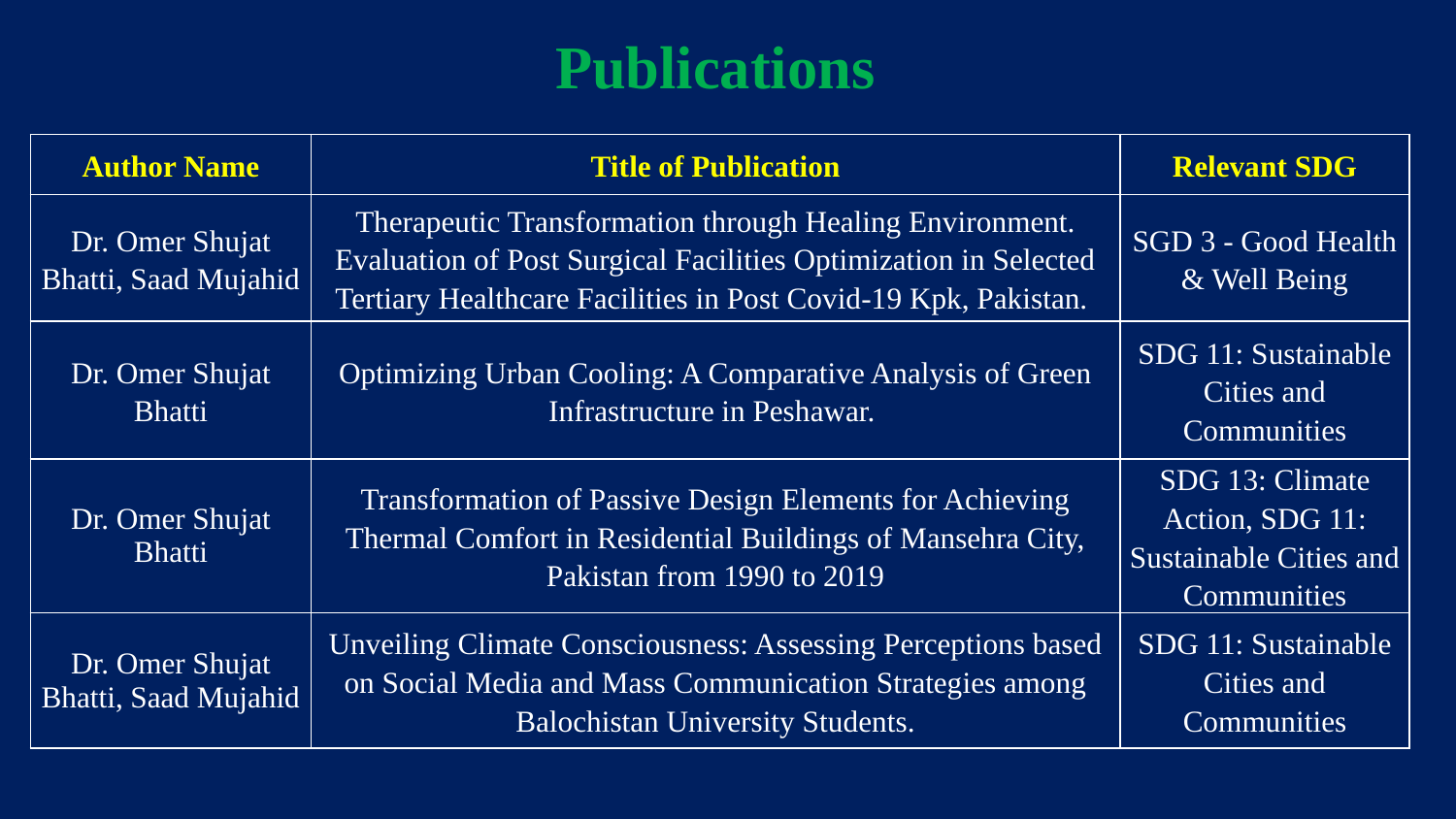

Publications
| Author Name | Title of Publication | Relevant SDG |
| --- | --- | --- |
| Dr. Omer Shujat Bhatti, Saad Mujahid | Therapeutic Transformation through Healing Environment. Evaluation of Post Surgical Facilities Optimization in Selected Tertiary Healthcare Facilities in Post Covid-19 Kpk, Pakistan. | SGD 3 - Good Health & Well Being |
| Dr. Omer Shujat Bhatti | Optimizing Urban Cooling: A Comparative Analysis of Green Infrastructure in Peshawar. | SDG 11: Sustainable Cities and Communities |
| Dr. Omer Shujat Bhatti | Transformation of Passive Design Elements for Achieving Thermal Comfort in Residential Buildings of Mansehra City, Pakistan from 1990 to 2019 | SDG 13: Climate Action, SDG 11: Sustainable Cities and Communities |
| Dr. Omer Shujat Bhatti, Saad Mujahid | Unveiling Climate Consciousness: Assessing Perceptions based on Social Media and Mass Communication Strategies among Balochistan University Students. | SDG 11: Sustainable Cities and Communities |